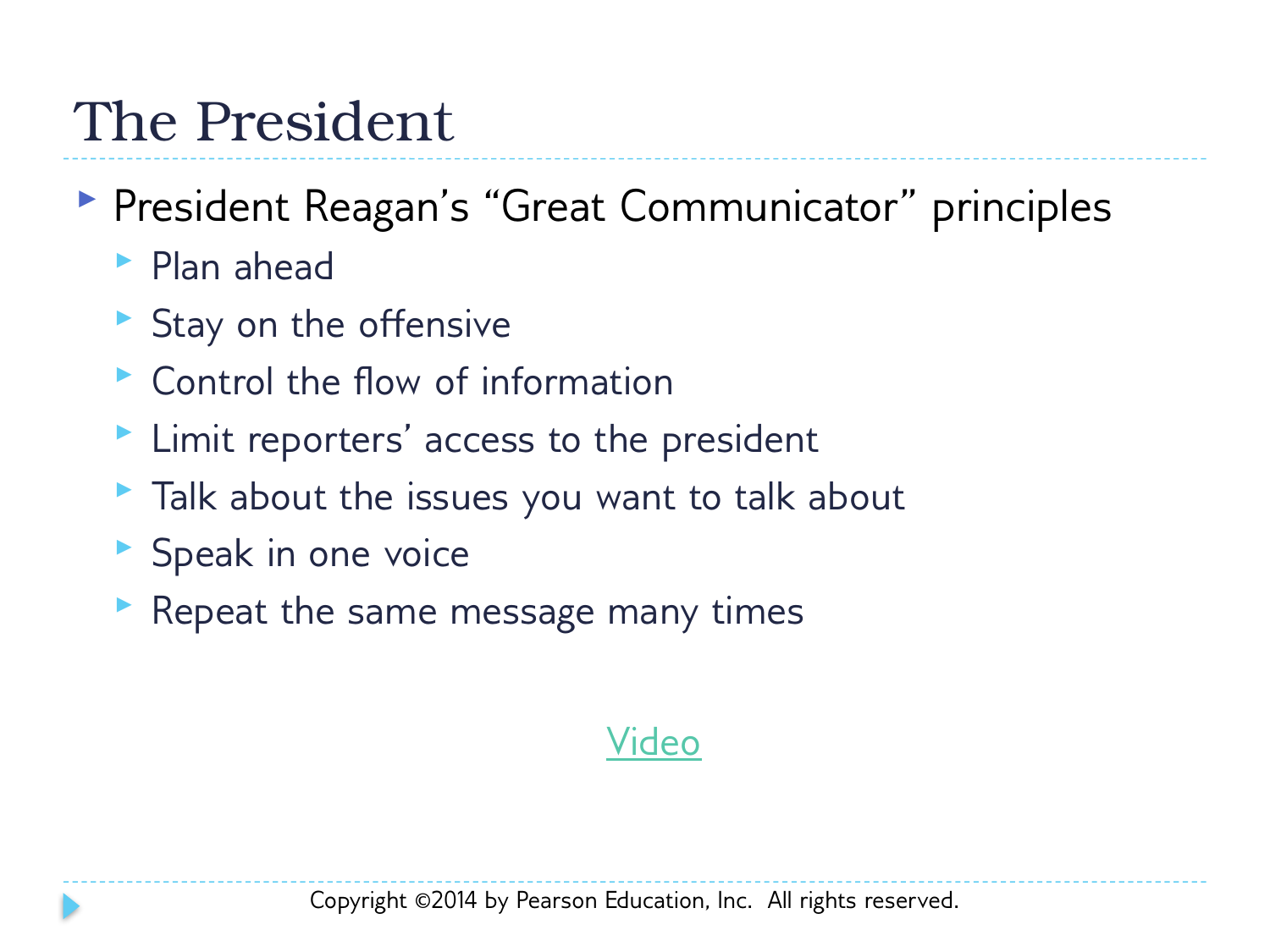

# The President
President Reagan’s “Great Communicator” principles
Plan ahead
Stay on the offensive
Control the flow of information
Limit reporters’ access to the president
Talk about the issues you want to talk about
Speak in one voice
Repeat the same message many times

Video
Copyright ©2014 by Pearson Education, Inc.  All rights reserved.